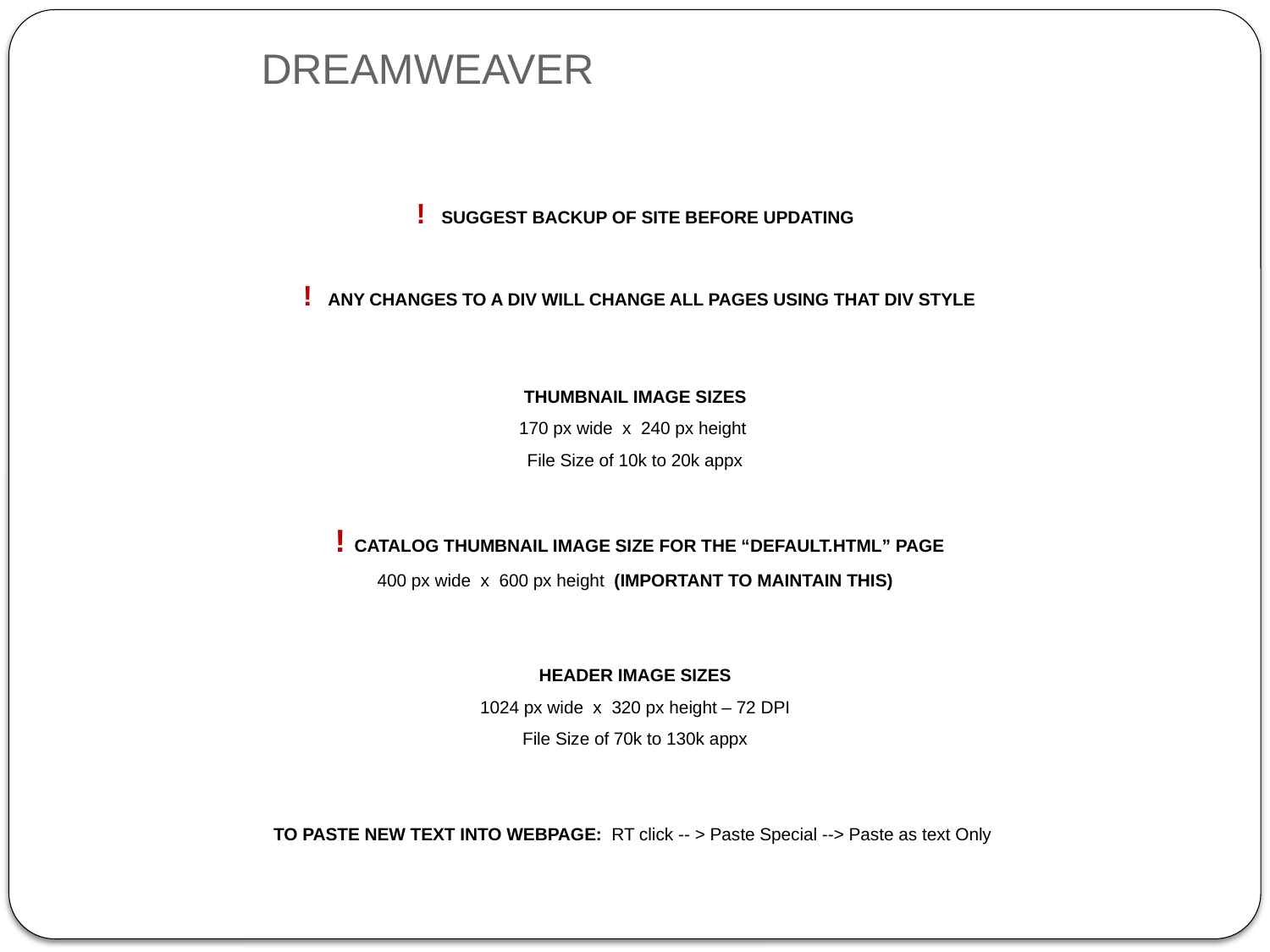

# DREAMWEAVER
!  SUGGEST BACKUP OF SITE BEFORE UPDATING

 !  ANY CHANGES TO A DIV WILL CHANGE ALL PAGES USING THAT DIV STYLE

THUMBNAIL IMAGE SIZES
170 px wide  x  240 px height
File Size of 10k to 20k appx

 ! CATALOG THUMBNAIL IMAGE SIZE FOR THE “DEFAULT.HTML” PAGE
400 px wide  x  600 px height  (IMPORTANT TO MAINTAIN THIS)

HEADER IMAGE SIZES
1024 px wide  x  320 px height – 72 DPI
File Size of 70k to 130k appx

TO PASTE NEW TEXT INTO WEBPAGE:  RT click -- > Paste Special --> Paste as text Only